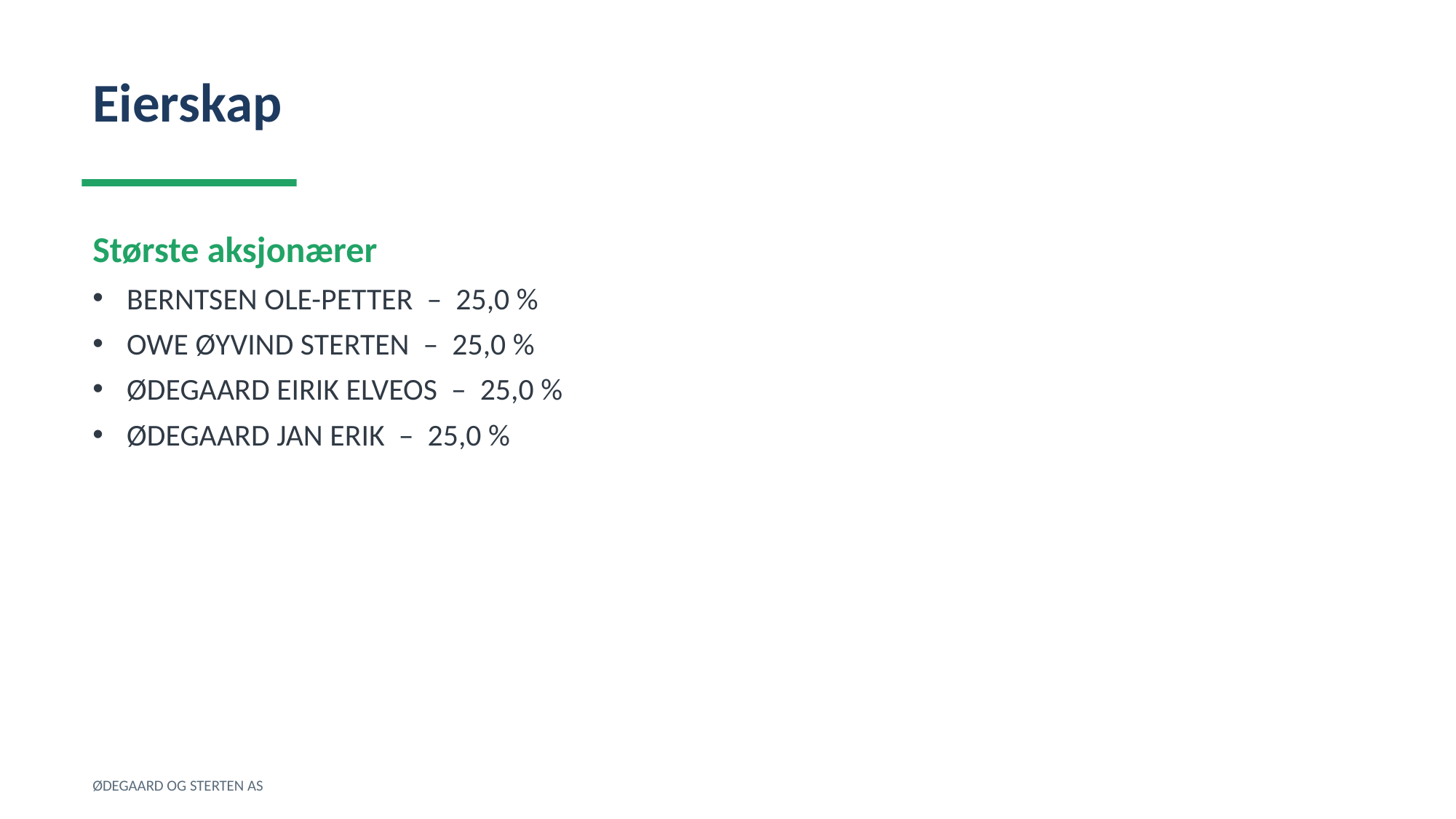

Eierskap

Største aksjonærer
BERNTSEN OLE-PETTER  –  25,0 %
OWE ØYVIND STERTEN  –  25,0 %
ØDEGAARD EIRIK ELVEOS  –  25,0 %
ØDEGAARD JAN ERIK  –  25,0 %
ØDEGAARD OG STERTEN AS